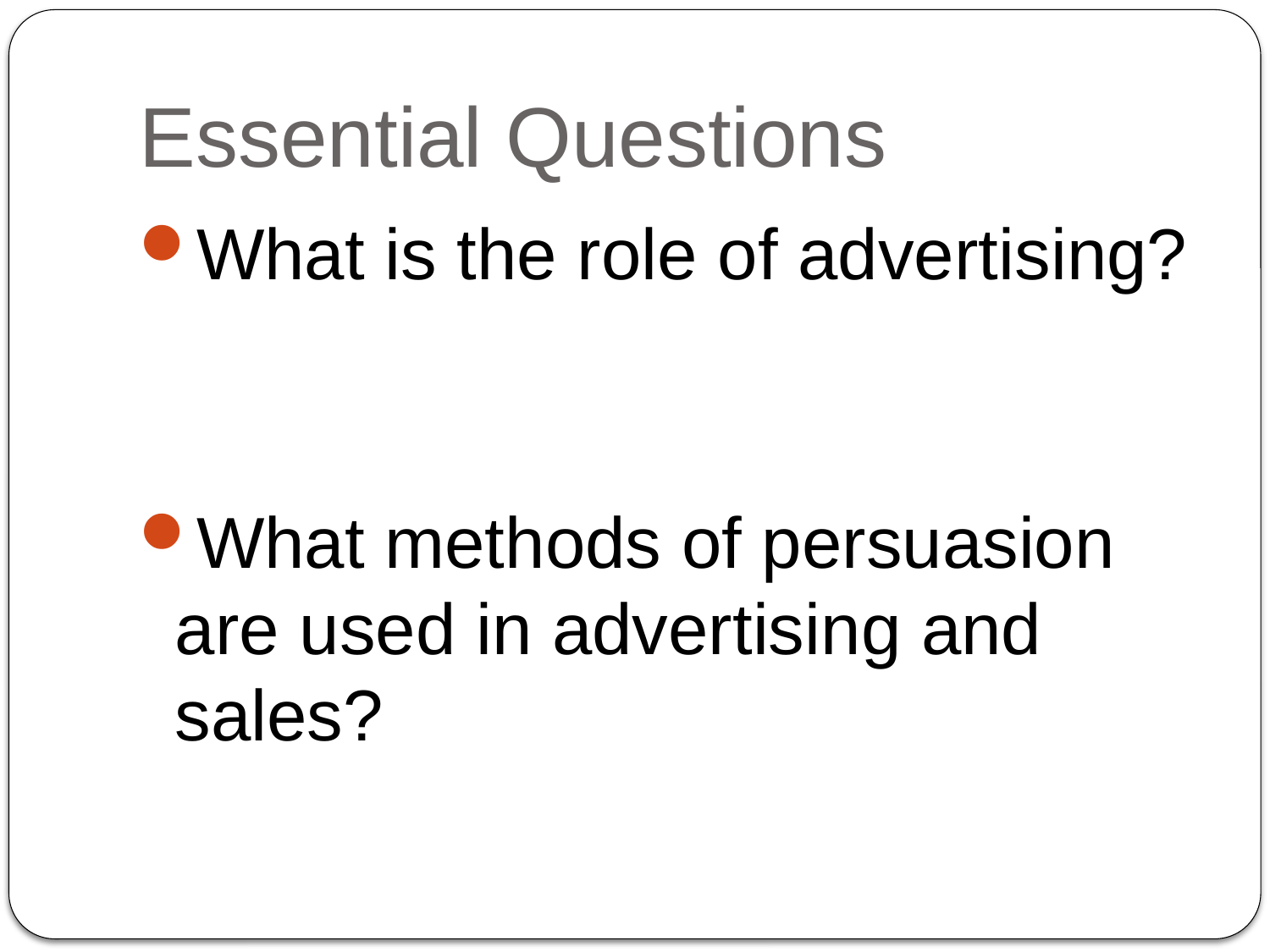

# Essential Questions
What is the role of advertising?

What methods of persuasion are used in advertising and sales?